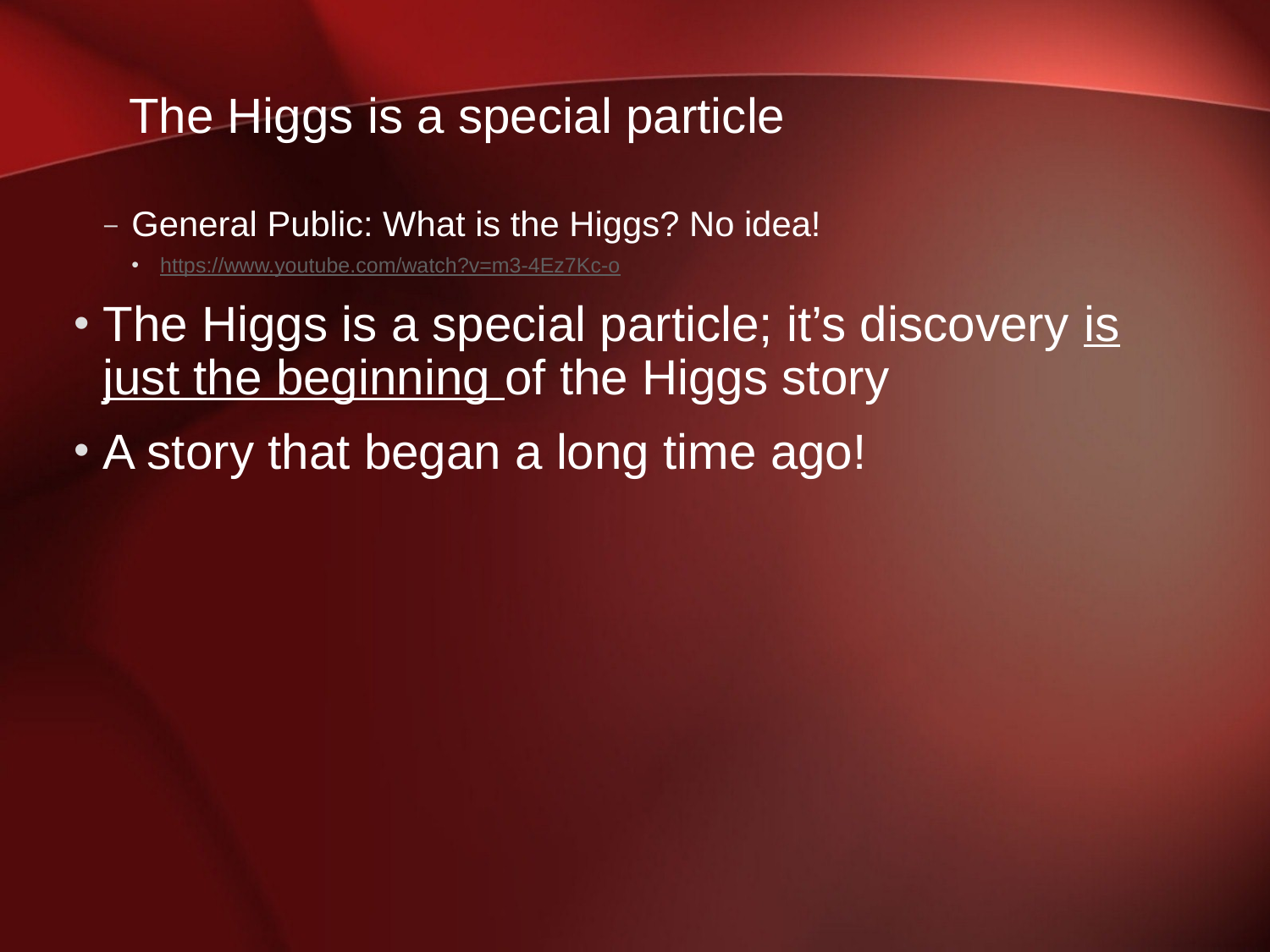

# The Higgs is a special particle
General Public: What is the Higgs? No idea!
https://www.youtube.com/watch?v=m3-4Ez7Kc-o
The Higgs is a special particle; it’s discovery is just the beginning of the Higgs story
A story that began a long time ago!